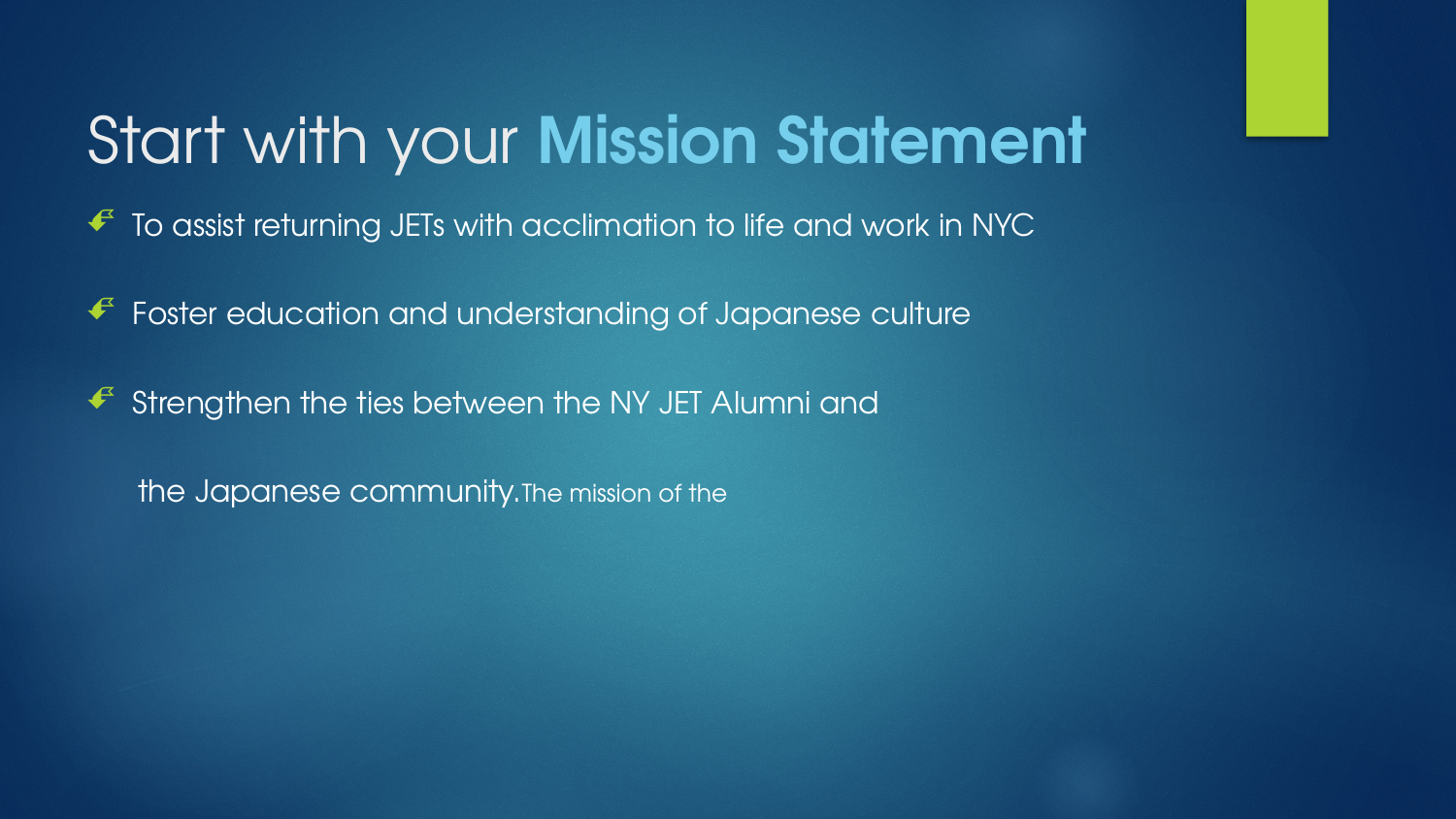

# Start with your Mission Statement
To assist returning JETs with acclimation to life and work in NYC
Foster education and understanding of Japanese culture
Strengthen the ties between the NY JET Alumni and
      the Japanese community.The mission of the